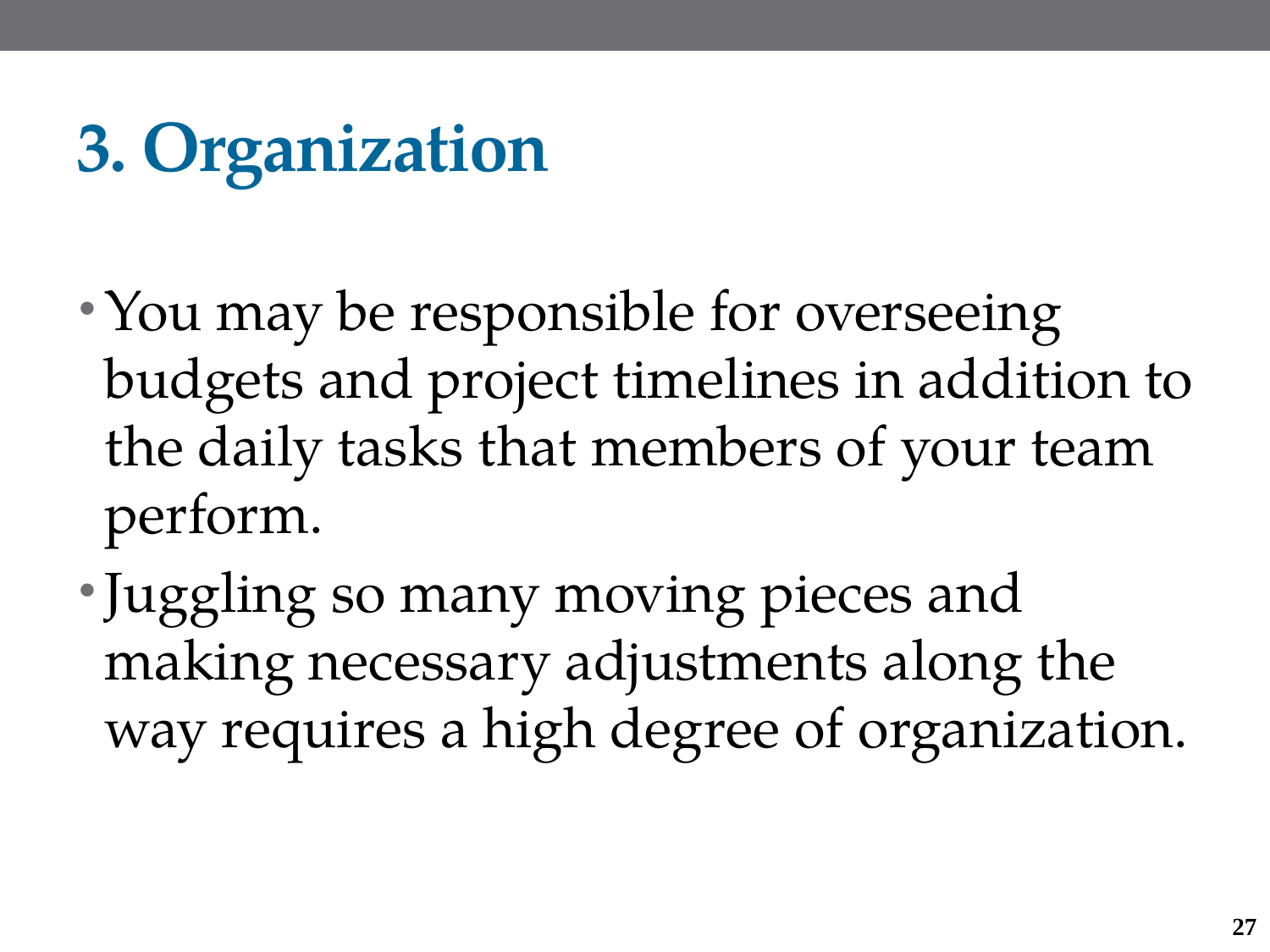

# 3. Organization
You may be responsible for overseeing budgets and project timelines in addition to the daily tasks that members of your team perform.
Juggling so many moving pieces and making necessary adjustments along the way requires a high degree of organization.
27